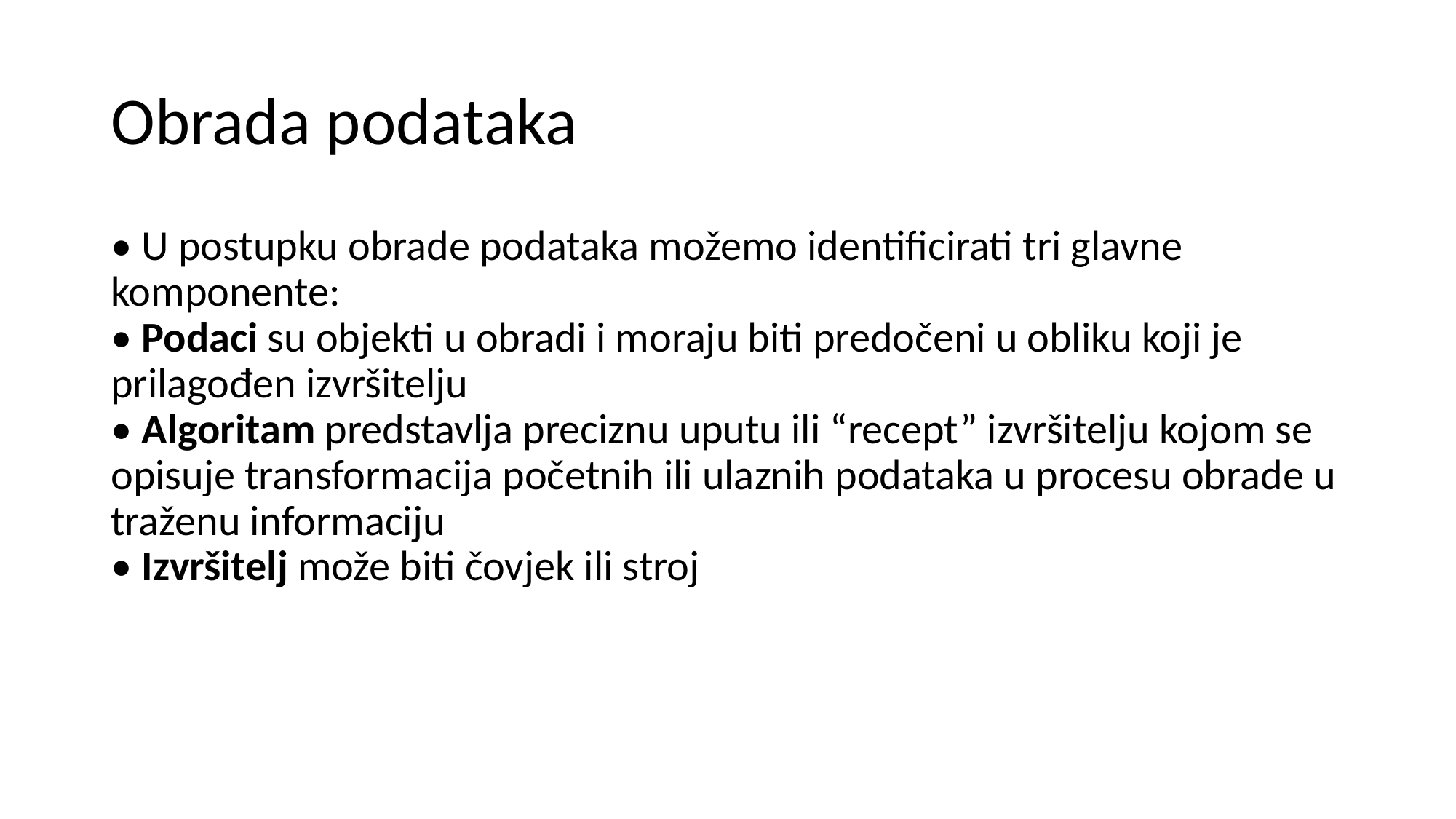

# Obrada podataka
• U postupku obrade podataka možemo identificirati tri glavne komponente:
• Podaci su objekti u obradi i moraju biti predočeni u obliku koji je prilagođen izvršitelju
• Algoritam predstavlja preciznu uputu ili “recept” izvršitelju kojom se opisuje transformacija početnih ili ulaznih podataka u procesu obrade u traženu informaciju
• Izvršitelj može biti čovjek ili stroj